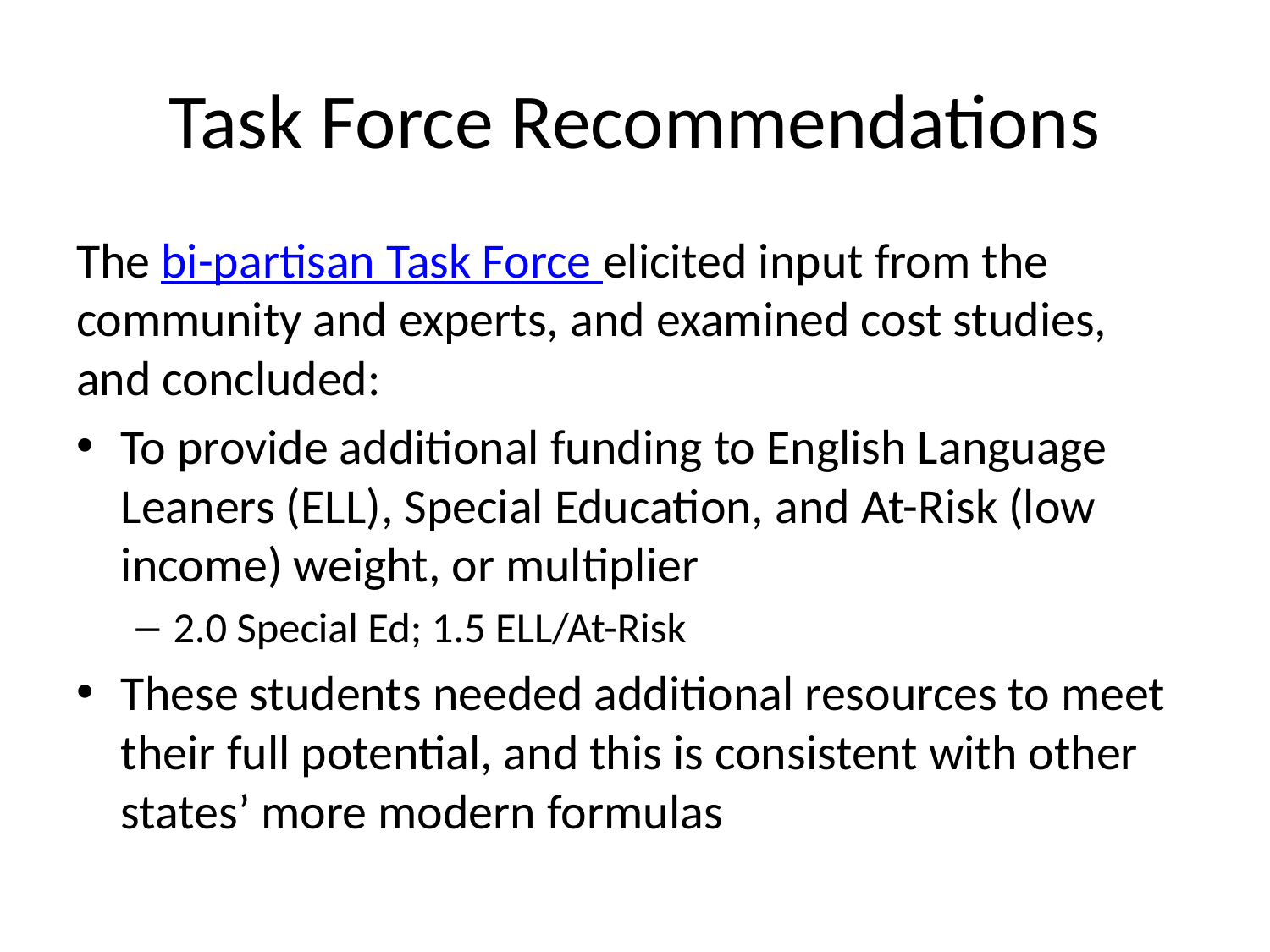

# Task Force Recommendations
The bi-partisan Task Force elicited input from the community and experts, and examined cost studies, and concluded:
To provide additional funding to English Language Leaners (ELL), Special Education, and At-Risk (low income) weight, or multiplier
2.0 Special Ed; 1.5 ELL/At-Risk
These students needed additional resources to meet their full potential, and this is consistent with other states’ more modern formulas